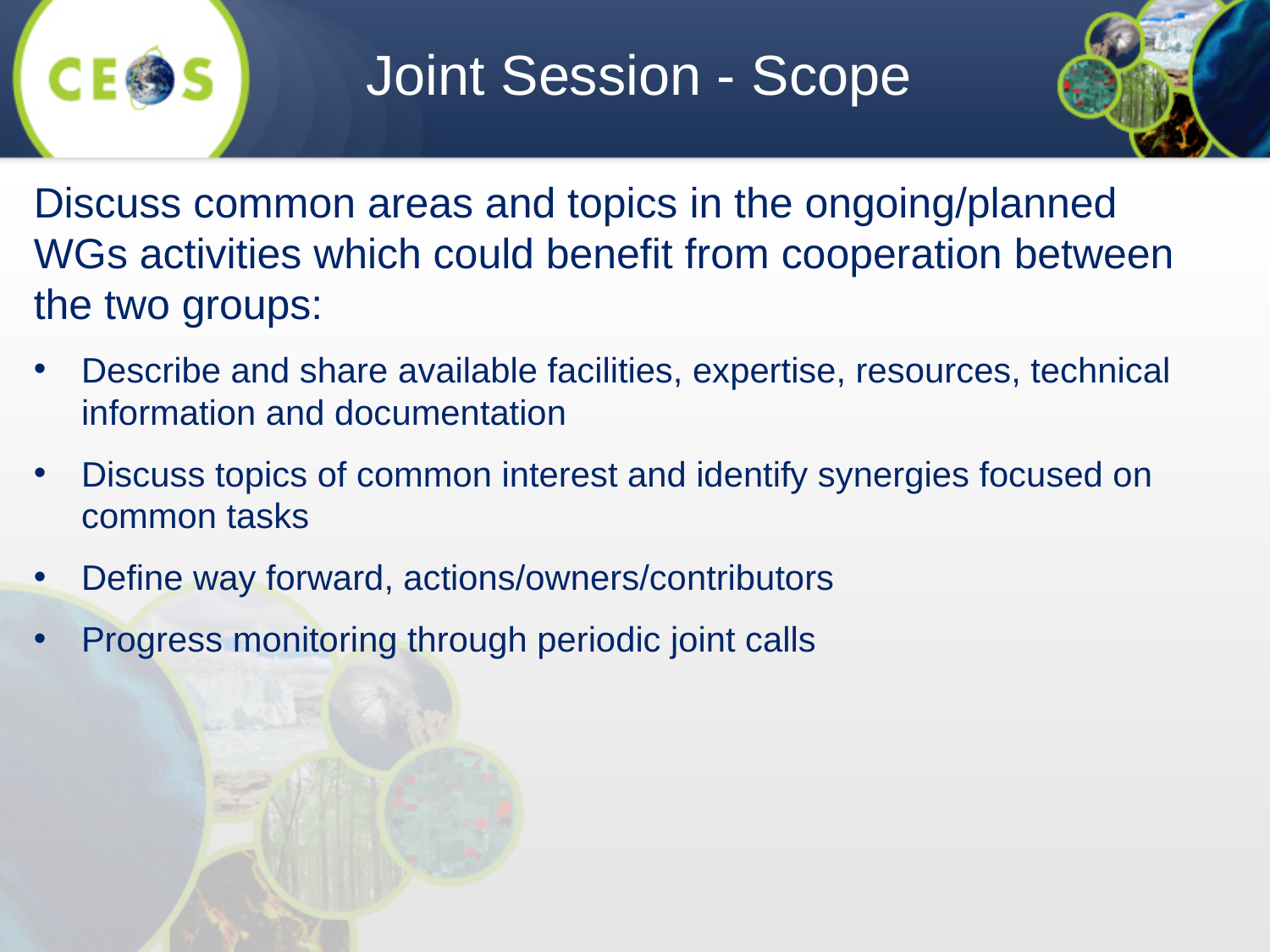

# Joint Session - Scope
Discuss common areas and topics in the ongoing/planned WGs activities which could benefit from cooperation between the two groups:
Describe and share available facilities, expertise, resources, technical information and documentation
Discuss topics of common interest and identify synergies focused on common tasks
Define way forward, actions/owners/contributors
Progress monitoring through periodic joint calls